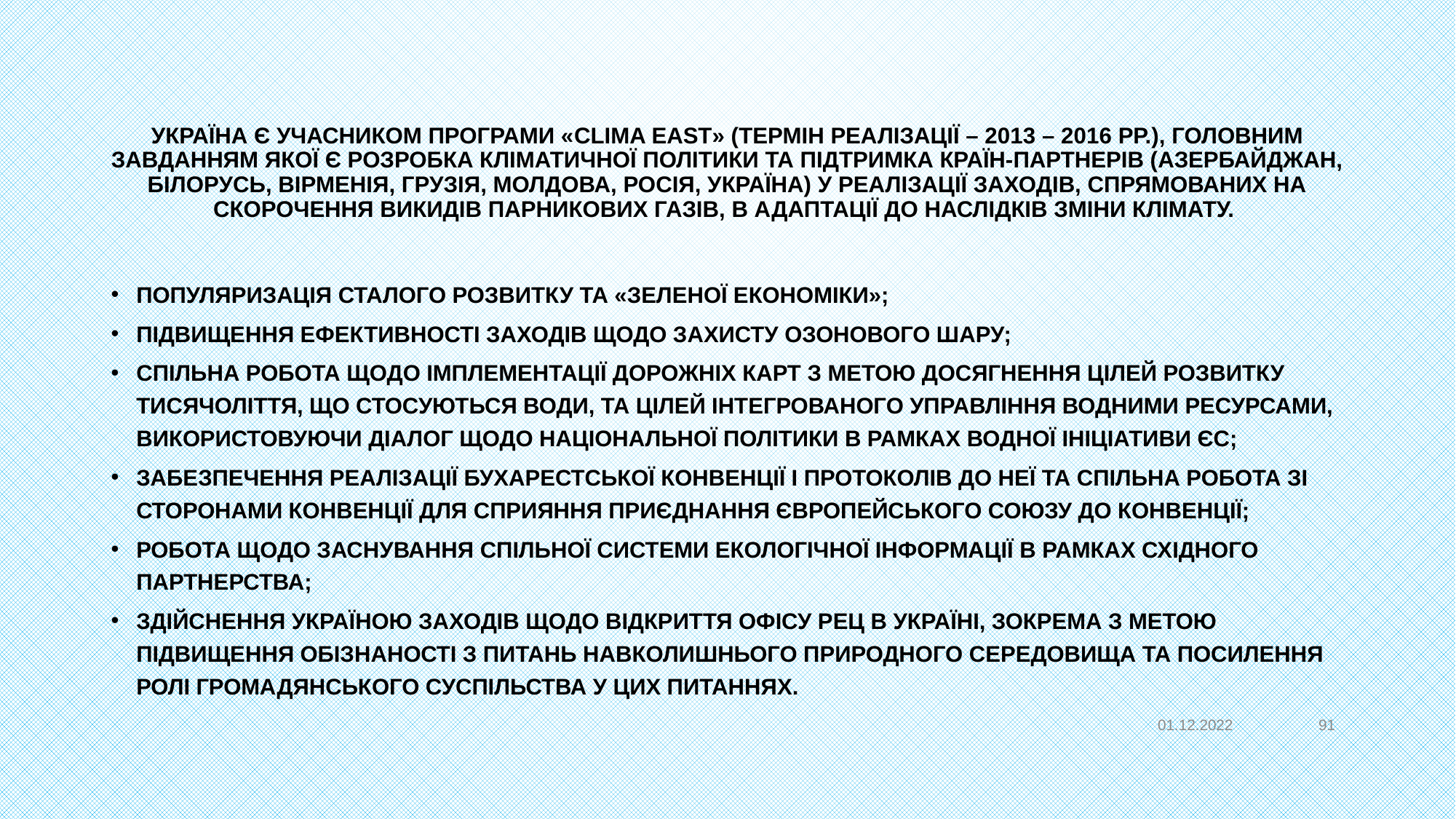

# Україна є учасником програми «Clima East» (термін реалізації – 2013 – 2016 рр.), головним завданням якої є розробка кліматичної політики та підтримка країн-партнерів (Азербайджан, Білорусь, Вірменія, Грузія, Молдова, Росія, Україна) у реалізації заходів, спрямованих на скорочення викидів парникових газів, в адаптації до наслідків зміни клімату.
популяризація сталого розвитку та «зеленої економіки»;
підвищення ефективності заходів щодо захисту озонового шару;
спільна робота щодо імплементації дорожніх карт з метою досягнення Цілей Розвитку Тисячоліття, що стосуються води, та Цілей Інтегрованого Управління водними ресурсами, використовуючи діалог щодо національної політики в рамках Водної Ініціативи ЄС;
забезпечення реалізації Бухарестської конвенції і протоколів до неї та спільна робота зі Сторонами Конвенції для сприяння приєднання Європейського Союзу до Конвенції;
робота щодо заснування Спільної системи екологічної інформації в рамках Східного партнерства;
здійснення Україною заходів щодо відкриття офісу РЕЦ в Україні, зокрема з метою підвищення обізнаності з питань навколишнього природного середовища та посилення ролі громадянського суспільства у цих питаннях.
01.12.2022
91